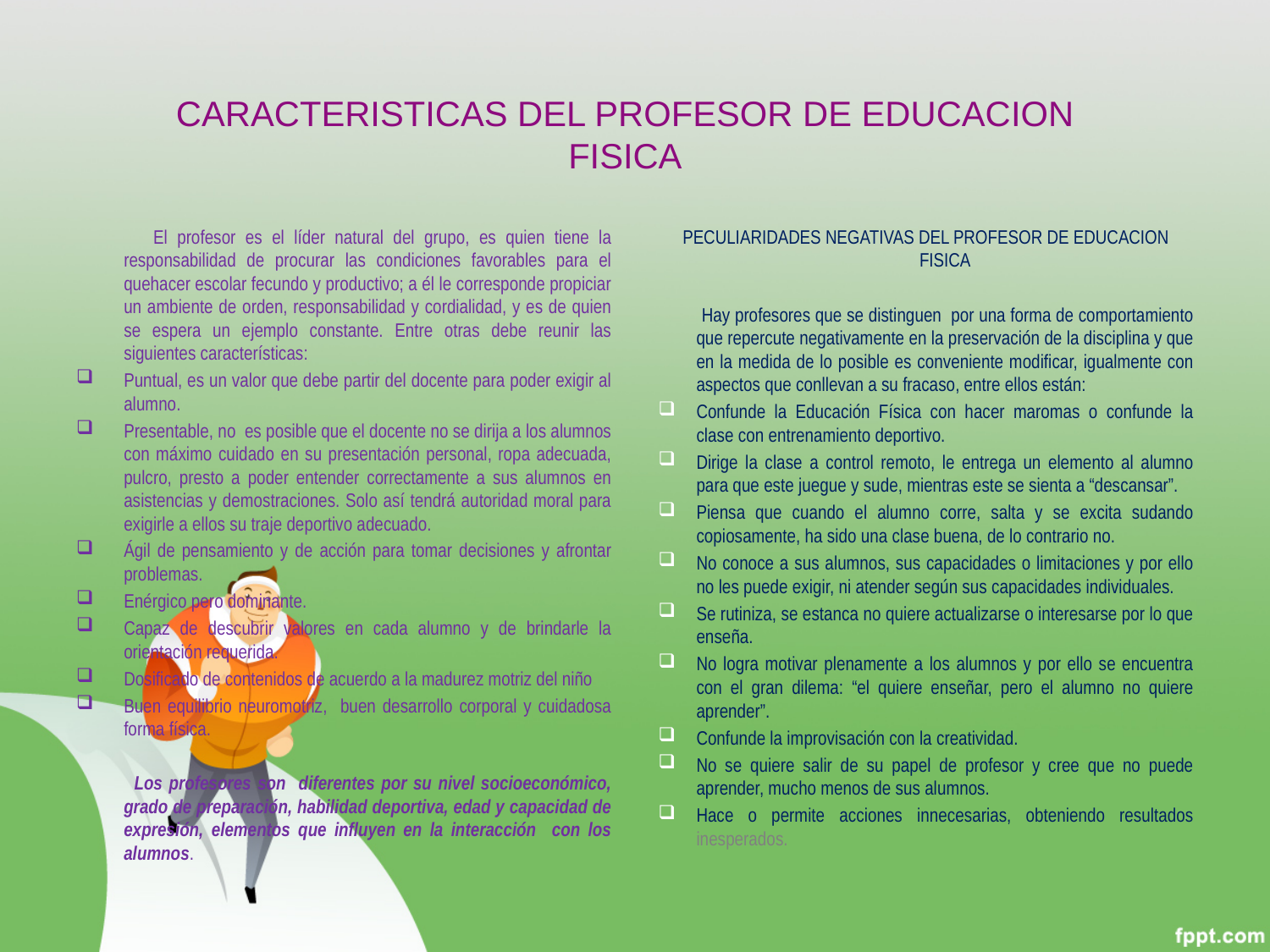

# CARACTERISTICAS DEL PROFESOR DE EDUCACION FISICA
        El profesor es el líder natural del grupo, es quien tiene la responsabilidad de procurar las condiciones favorables para el quehacer escolar fecundo y productivo; a él le corresponde propiciar un ambiente de orden, responsabilidad y cordialidad, y es de quien se espera un ejemplo constante. Entre otras debe reunir las siguientes características:
Puntual, es un valor que debe partir del docente para poder exigir al alumno.
Presentable, no  es posible que el docente no se dirija a los alumnos con máximo cuidado en su presentación personal, ropa adecuada, pulcro, presto a poder entender correctamente a sus alumnos en asistencias y demostraciones. Solo así tendrá autoridad moral para exigirle a ellos su traje deportivo adecuado.
Ágil de pensamiento y de acción para tomar decisiones y afrontar problemas.
Enérgico pero dominante.
Capaz de descubrir valores en cada alumno y de brindarle la orientación requerida.
Dosificado de contenidos de acuerdo a la madurez motriz del niño
Buen equilibrio neuromotriz,  buen desarrollo corporal y cuidadosa forma física.

         Los profesores son  diferentes por su nivel socioeconómico, grado de preparación, habilidad deportiva, edad y capacidad de expresión, elementos que influyen en la interacción  con los alumnos.
PECULIARIDADES NEGATIVAS DEL PROFESOR DE EDUCACION FISICA

         Hay profesores que se distinguen  por una forma de comportamiento que repercute negativamente en la preservación de la disciplina y que en la medida de lo posible es conveniente modificar, igualmente con aspectos que conllevan a su fracaso, entre ellos están:
Confunde la Educación Física con hacer maromas o confunde la clase con entrenamiento deportivo.
Dirige la clase a control remoto, le entrega un elemento al alumno para que este juegue y sude, mientras este se sienta a “descansar”.
Piensa que cuando el alumno corre, salta y se excita sudando copiosamente, ha sido una clase buena, de lo contrario no.
No conoce a sus alumnos, sus capacidades o limitaciones y por ello no les puede exigir, ni atender según sus capacidades individuales.
Se rutiniza, se estanca no quiere actualizarse o interesarse por lo que enseña.
No logra motivar plenamente a los alumnos y por ello se encuentra con el gran dilema: “el quiere enseñar, pero el alumno no quiere aprender”.
Confunde la improvisación con la creatividad.
No se quiere salir de su papel de profesor y cree que no puede aprender, mucho menos de sus alumnos.
Hace o permite acciones innecesarias, obteniendo resultados inesperados.